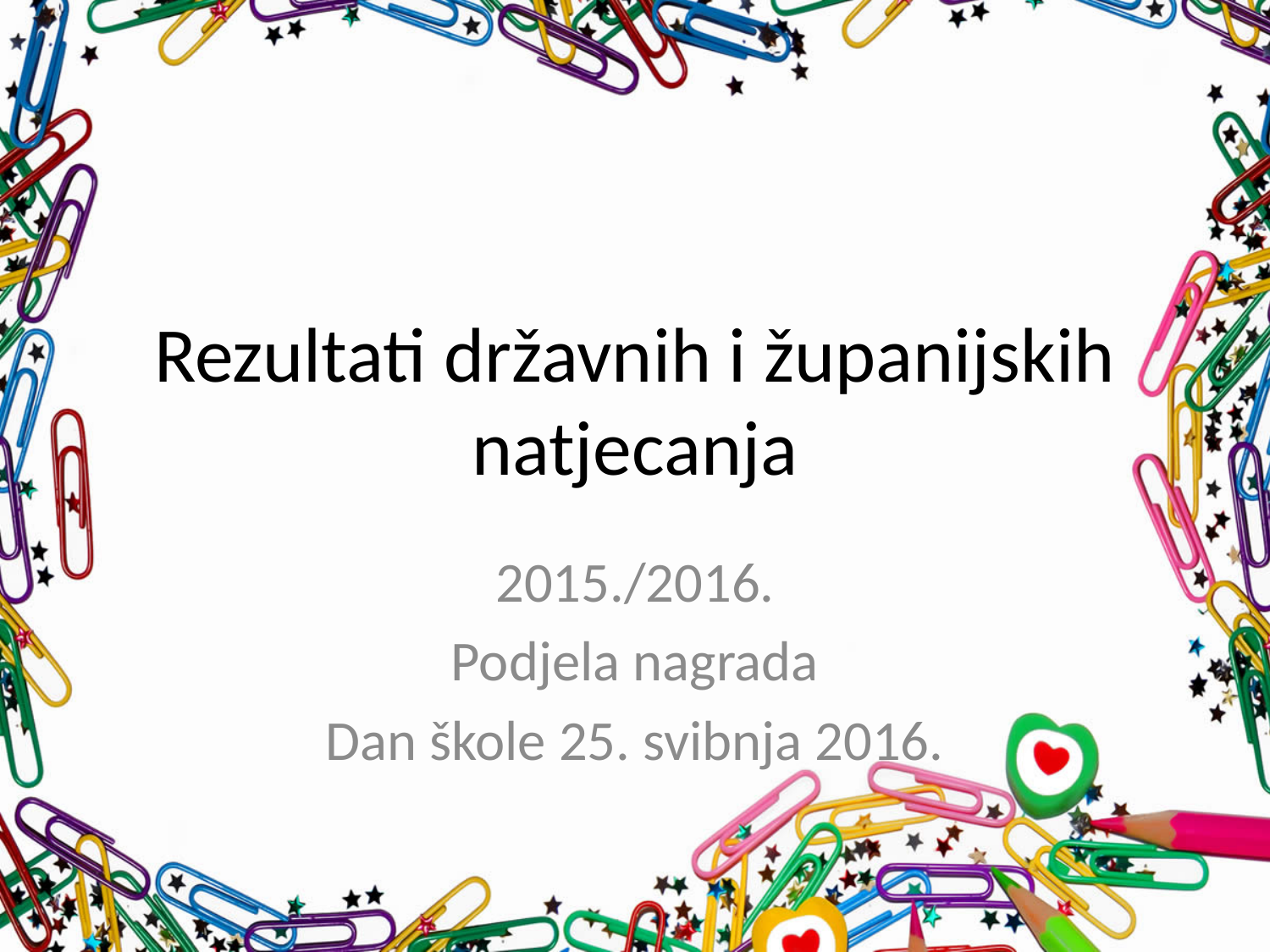

# Rezultati državnih i županijskih natjecanja
2015./2016.
Podjela nagrada
Dan škole 25. svibnja 2016.